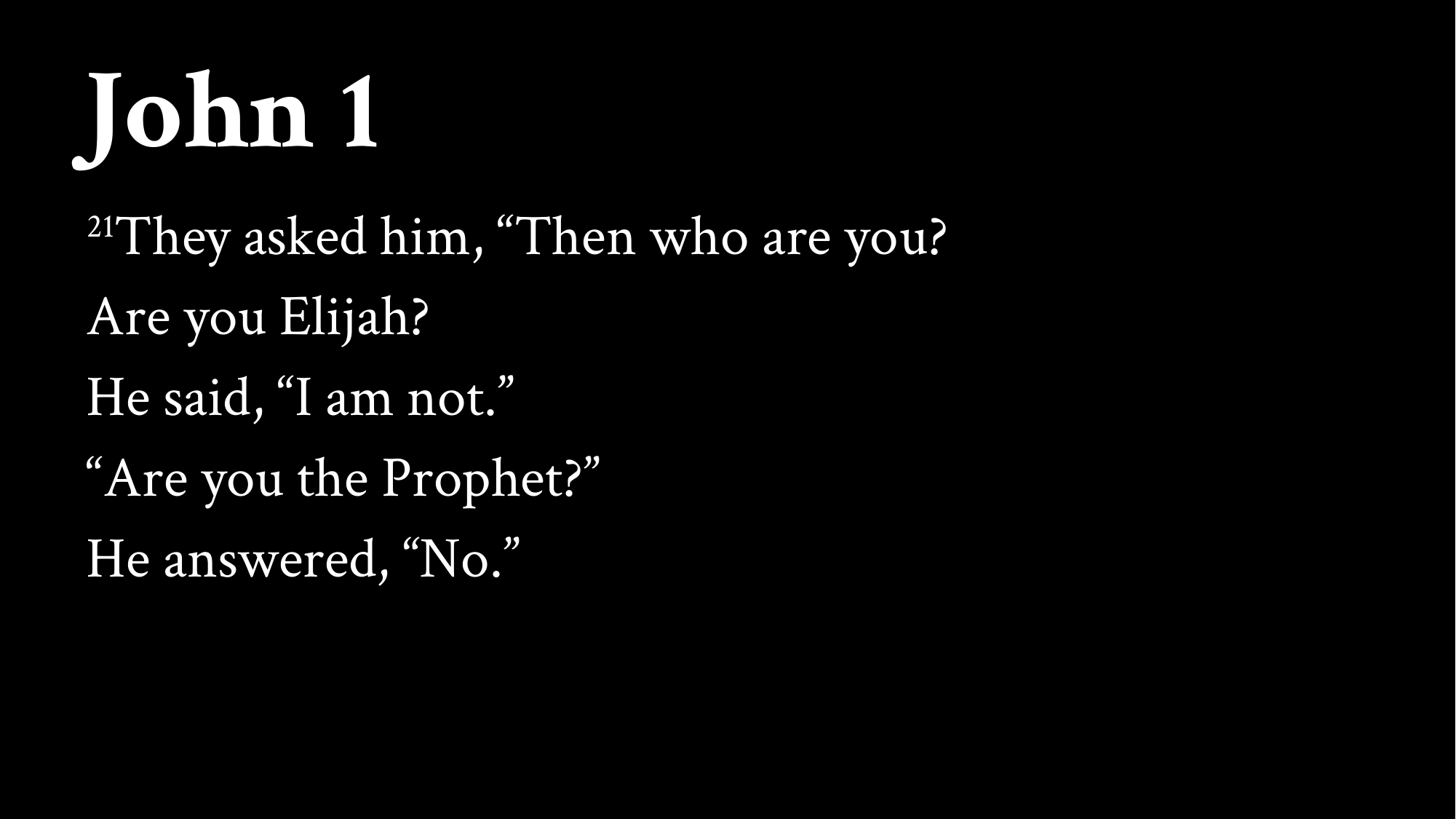

# John 1
21They asked him, “Then who are you?
Are you Elijah?
He said, “I am not.”
“Are you the Prophet?”
He answered, “No.”